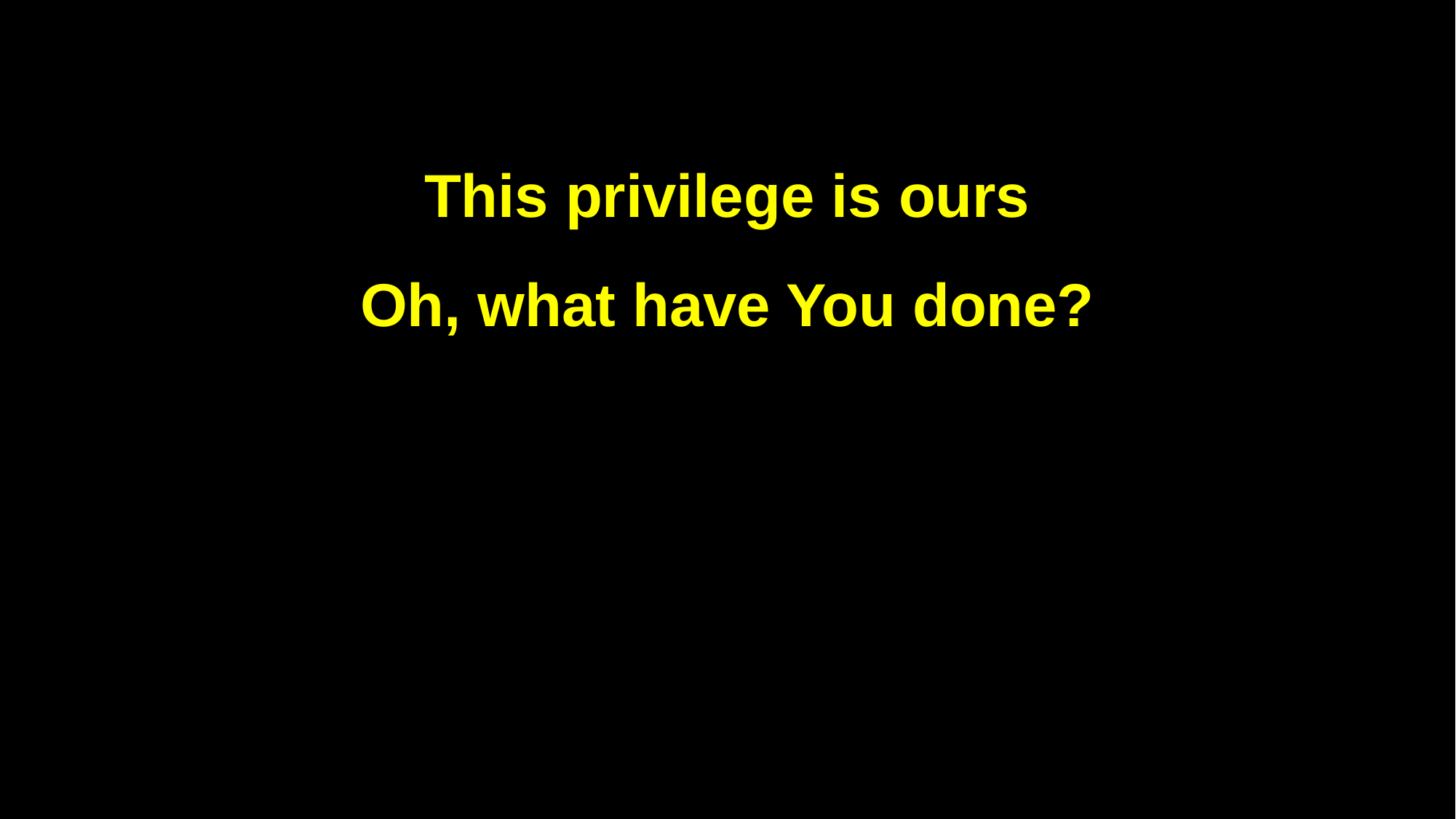

This privilege is ours
Oh, what have You done?